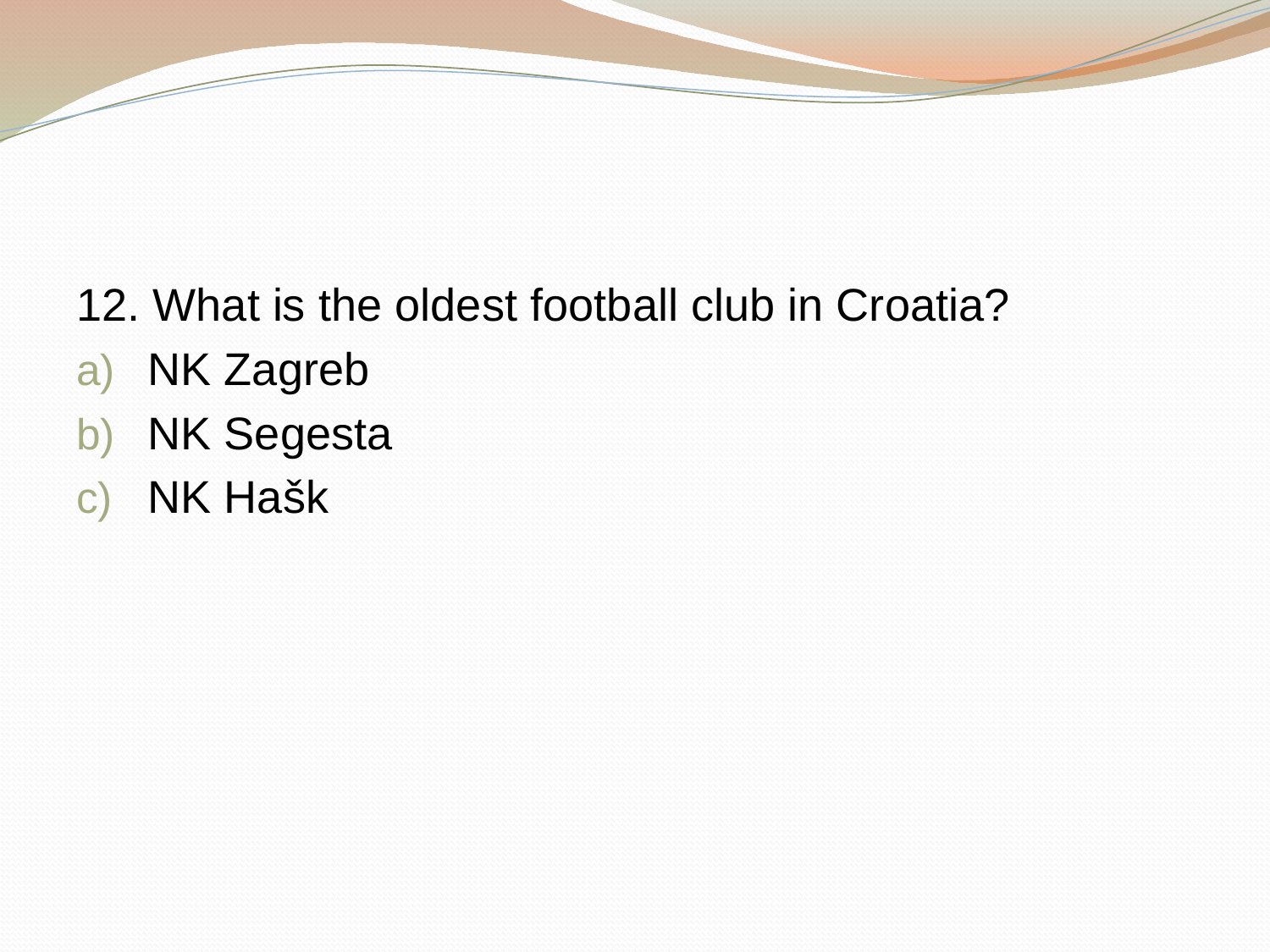

#
12. What is the oldest football club in Croatia?
NK Zagreb
NK Segesta
NK Hašk